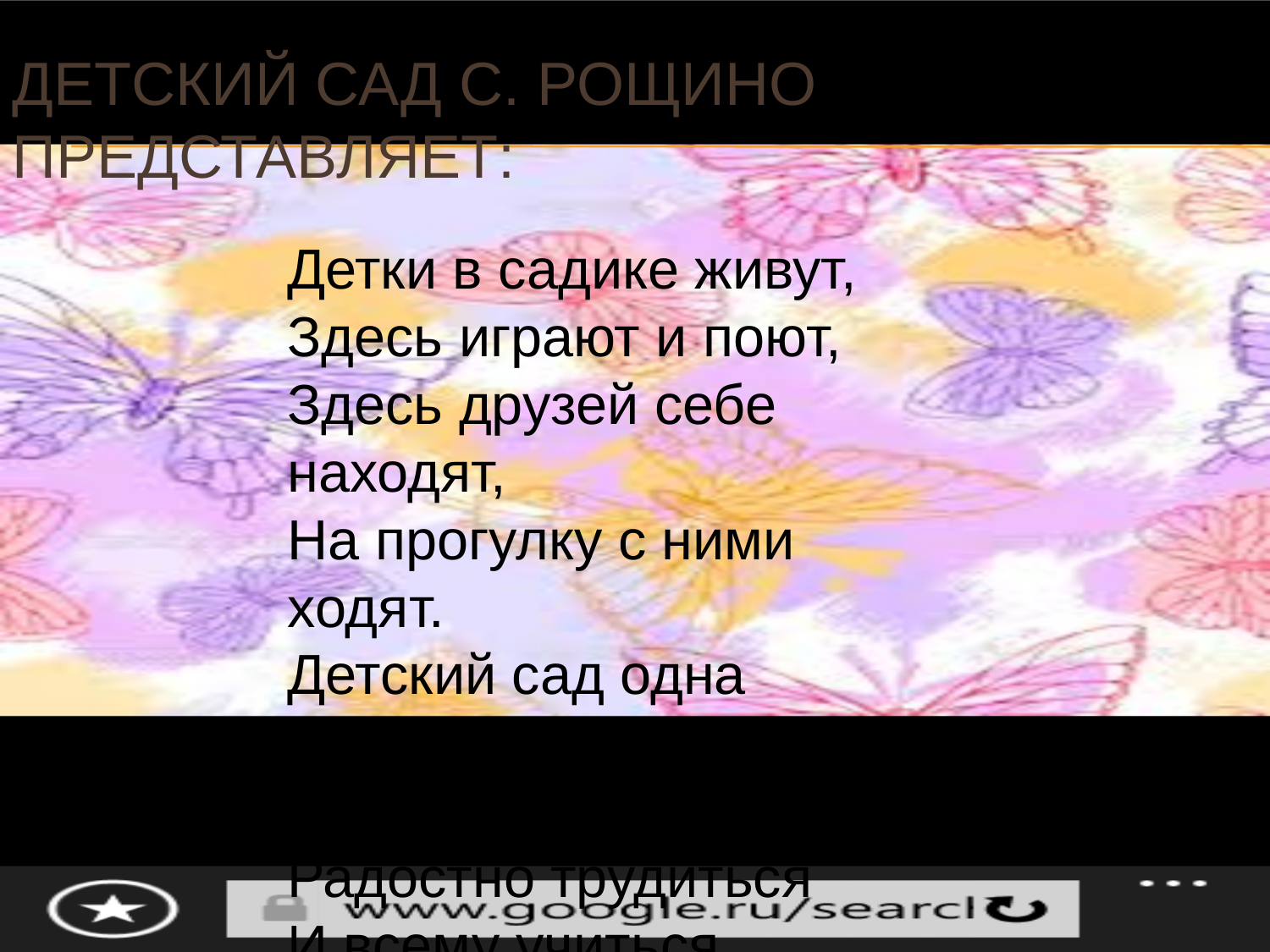

Детский сад с. Рощино представляет:
Детки в садике живут,
Здесь играют и поют,
Здесь друзей себе находят,
На прогулку с ними ходят.
Детский сад одна семья.
Будем вместе ты и я-
Радостно трудиться
И всему учиться.